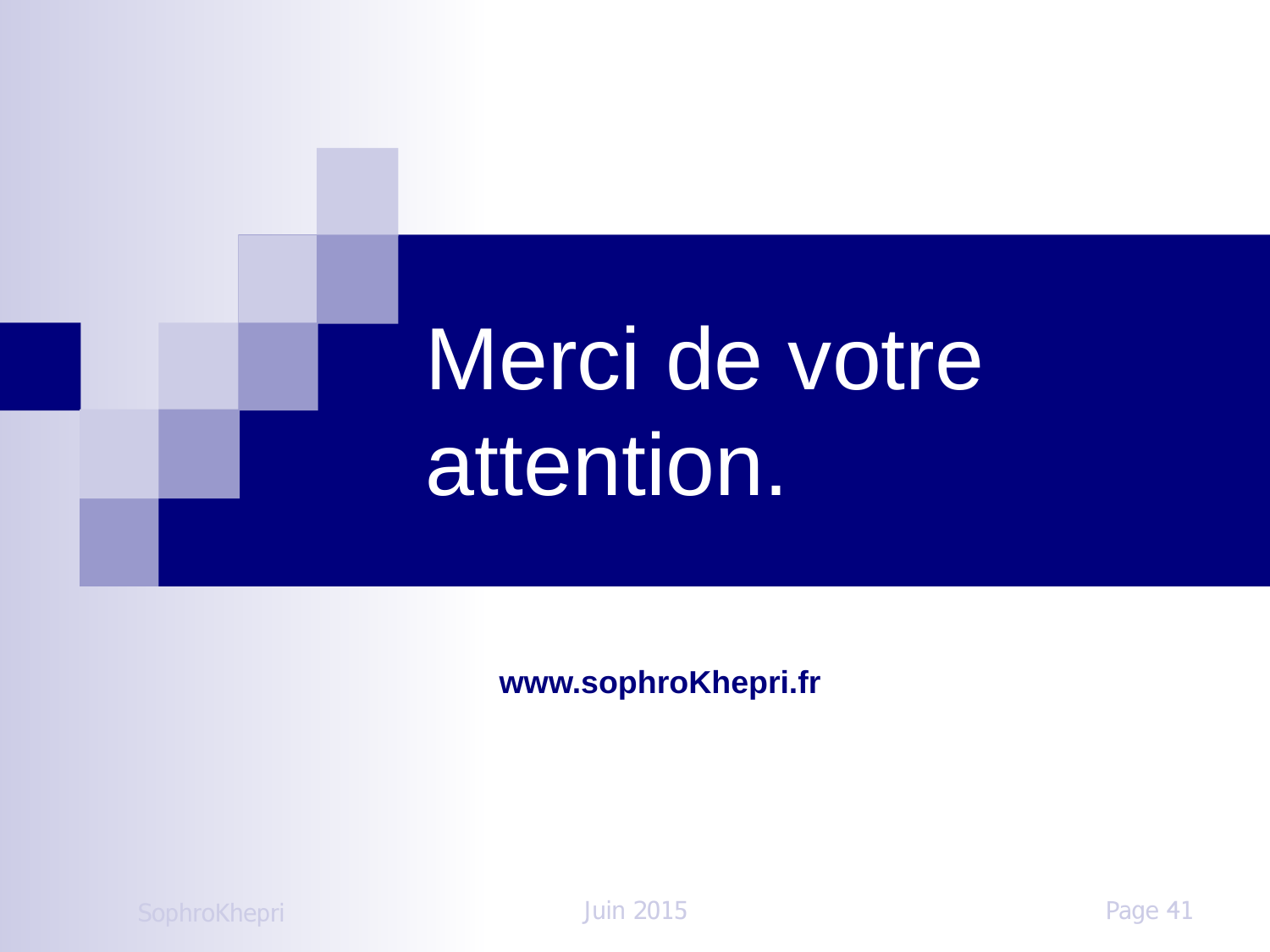

# Merci de votre attention.
www.sophroKhepri.fr
SophroKhepri
Juin 2015
Page 41